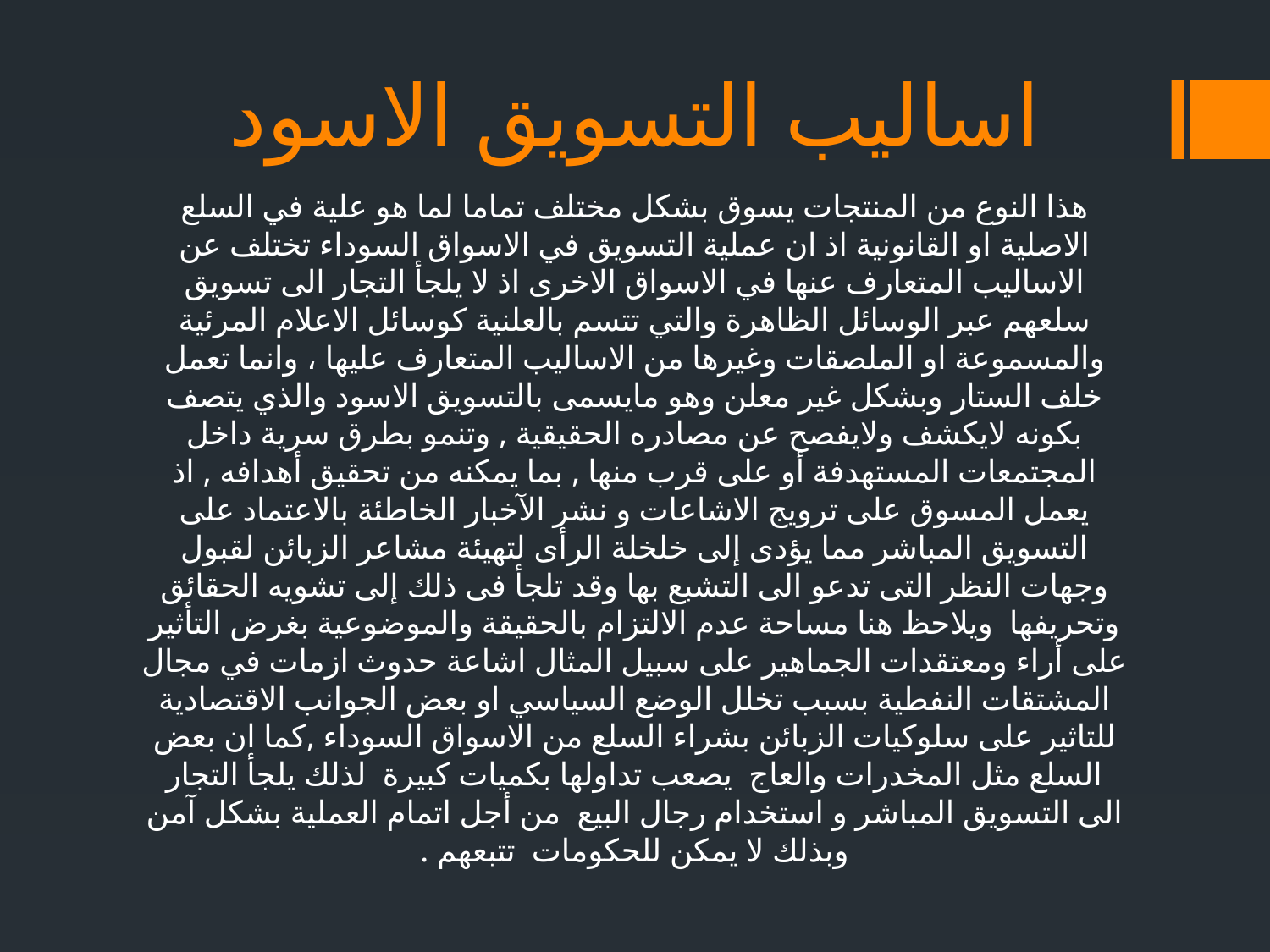

# اساليب التسويق الاسود
هذا النوع من المنتجات يسوق بشكل مختلف تماما لما هو علية في السلع الاصلية او القانونية اذ ان عملية التسويق في الاسواق السوداء تختلف عن الاساليب المتعارف عنها في الاسواق الاخرى اذ لا يلجأ التجار الى تسويق سلعهم عبر الوسائل الظاهرة والتي تتسم بالعلنية كوسائل الاعلام المرئية والمسموعة او الملصقات وغيرها من الاساليب المتعارف عليها ، وانما تعمل خلف الستار وبشكل غير معلن وهو مايسمى بالتسويق الاسود والذي يتصف بكونه لايكشف ولايفصح عن مصادره الحقيقية , وتنمو بطرق سرية داخل المجتمعات المستهدفة أو على قرب منها , بما يمكنه من تحقيق أهدافه , اذ يعمل المسوق على ترويج الاشاعات و نشر الآخبار الخاطئة بالاعتماد على التسويق المباشر مما يؤدى إلى خلخلة الرأى لتهيئة مشاعر الزبائن لقبول وجهات النظر التى تدعو الى التشبع بها وقد تلجأ فى ذلك إلى تشويه الحقائق وتحريفها  ويلاحظ هنا مساحة عدم الالتزام بالحقيقة والموضوعية بغرض التأثير على أراء ومعتقدات الجماهير على سبيل المثال اشاعة حدوث ازمات في مجال المشتقات النفطية بسبب تخلل الوضع السياسي او بعض الجوانب الاقتصادية للتاثير على سلوكيات الزبائن بشراء السلع من الاسواق السوداء ,كما ان بعض السلع مثل المخدرات والعاج  يصعب تداولها بكميات كبيرة  لذلك يلجأ التجار الى التسويق المباشر و استخدام رجال البيع  من أجل اتمام العملية بشكل آمن وبذلك لا يمكن للحكومات  تتبعهم .